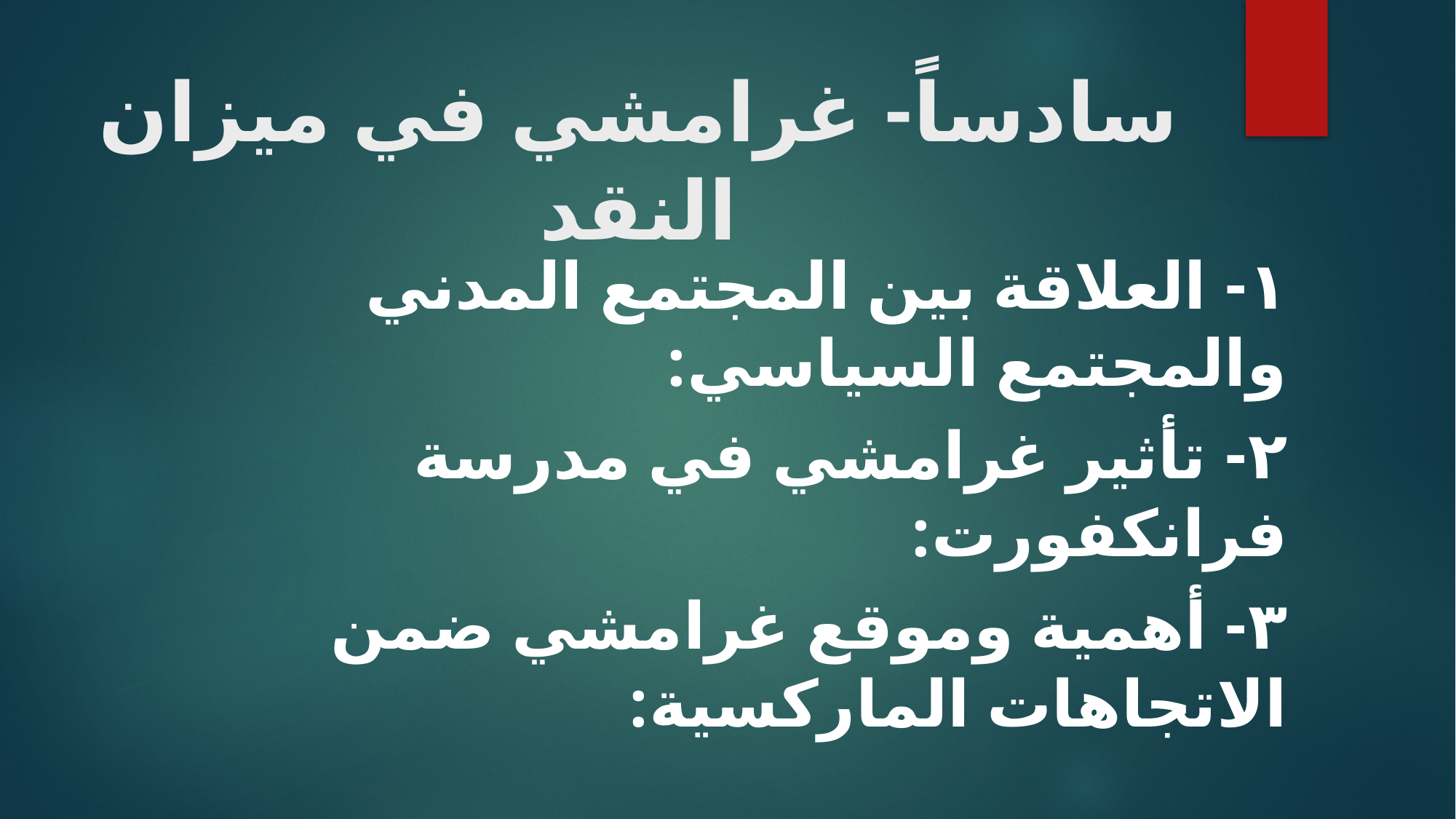

# سادساً- غرامشي في ميزان النقد
١- العلاقة بين المجتمع المدني والمجتمع السياسي:
٢- تأثير غرامشي في مدرسة فرانكفورت:
٣- أهمية وموقع غرامشي ضمن الاتجاهات الماركسية: